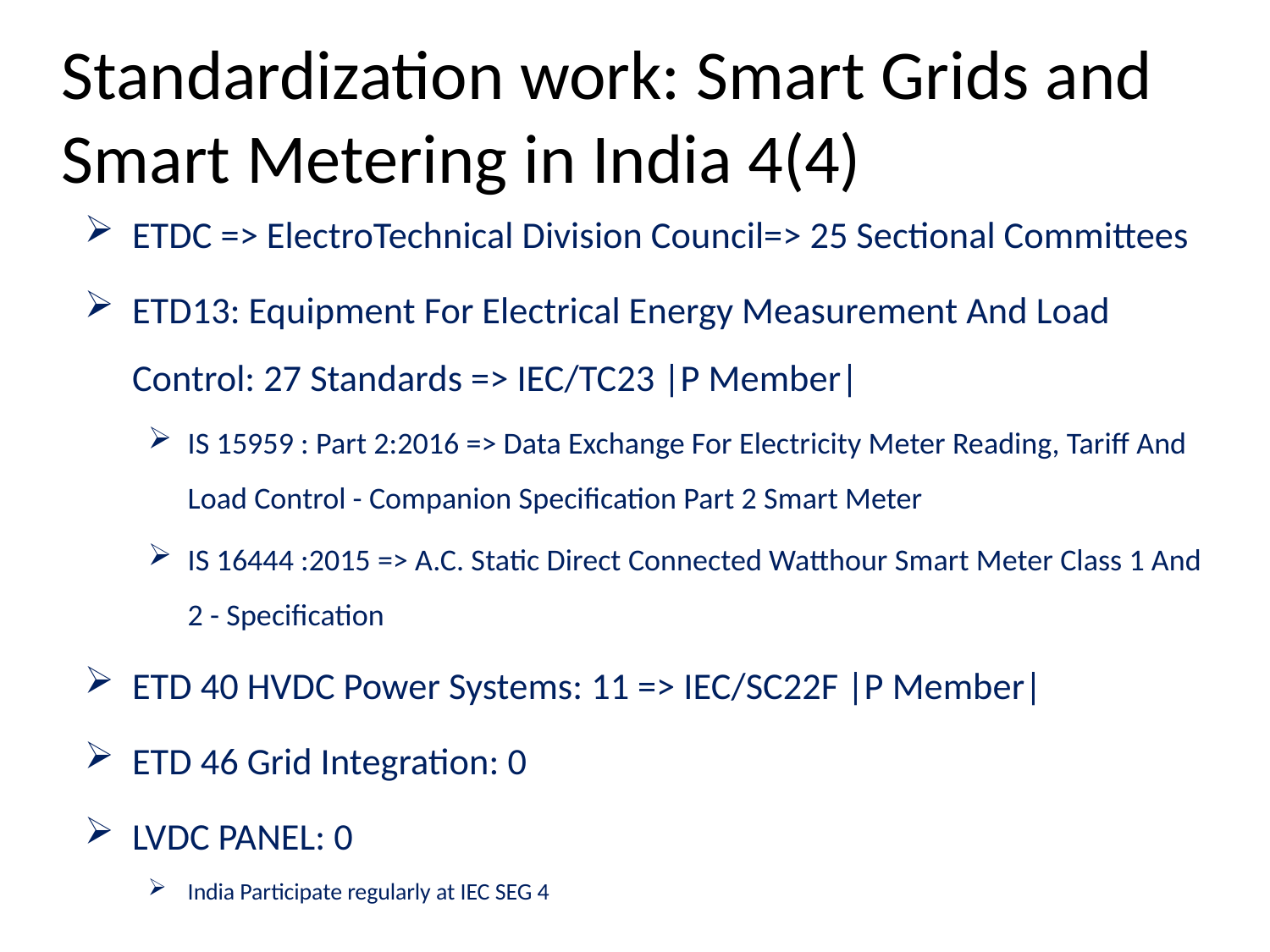

# Standardization work: Smart Grids and Smart Metering in India 4(4)
ETDC => ElectroTechnical Division Council=> 25 Sectional Committees
ETD13: Equipment For Electrical Energy Measurement And Load Control: 27 Standards => IEC/TC23 |P Member|
IS 15959 : Part 2:2016 => Data Exchange For Electricity Meter Reading, Tariff And Load Control - Companion Specification Part 2 Smart Meter
IS 16444 :2015 => A.C. Static Direct Connected Watthour Smart Meter Class 1 And 2 - Specification
ETD 40 HVDC Power Systems: 11 => IEC/SC22F |P Member|
ETD 46 Grid Integration: 0
LVDC PANEL: 0
India Participate regularly at IEC SEG 4